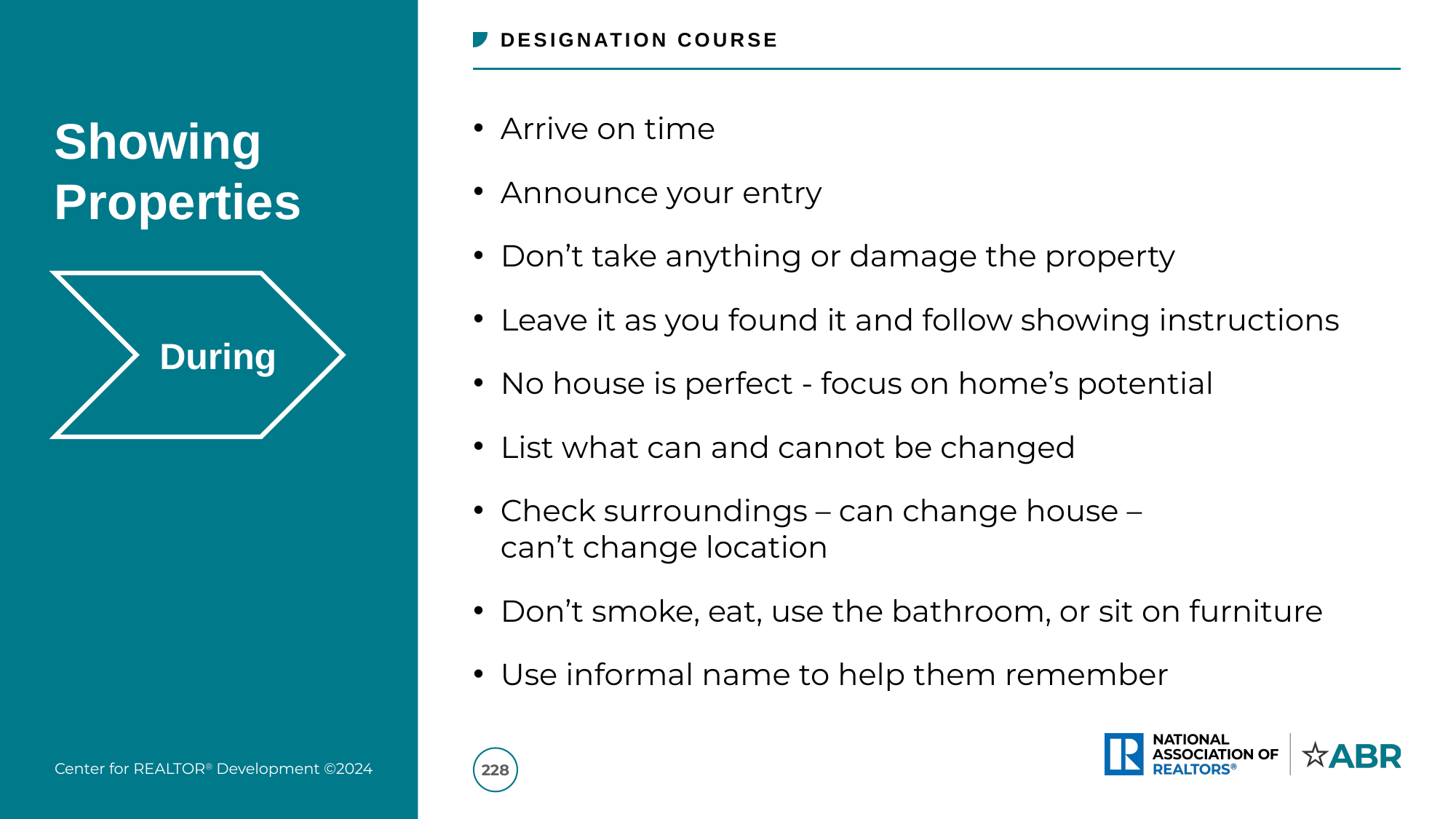

# Showing Properties
Arrive on time
Announce your entry
Don’t take anything or damage the property
Leave it as you found it and follow showing instructions
No house is perfect - focus on home’s potential
List what can and cannot be changed
Check surroundings – can change house –
can’t change location
Don’t smoke, eat, use the bathroom, or sit on furniture
Use informal name to help them remember

During
228
Center for REALTOR® Development ©2024